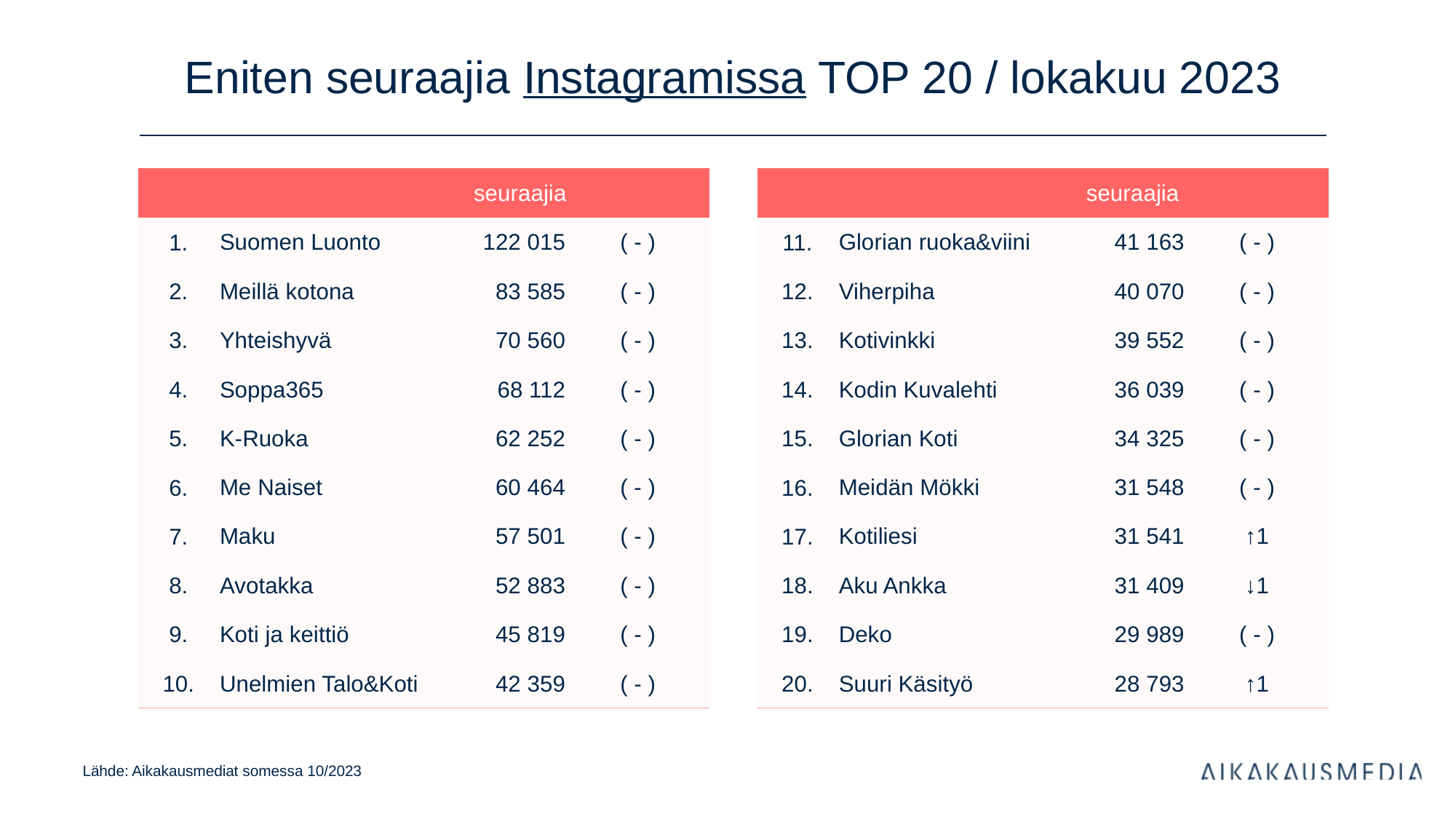

# Eniten seuraajia Instagramissa TOP 20 / lokakuu 2023
|  |  | seuraajia |  |
| --- | --- | --- | --- |
| 1. | Suomen Luonto | 122 015 | ( - ) |
| 2. | Meillä kotona | 83 585 | ( - ) |
| 3. | Yhteishyvä | 70 560 | ( - ) |
| 4. | Soppa365 | 68 112 | ( - ) |
| 5. | K-Ruoka | 62 252 | ( - ) |
| 6. | Me Naiset | 60 464 | ( - ) |
| 7. | Maku | 57 501 | ( - ) |
| 8. | Avotakka | 52 883 | ( - ) |
| 9. | Koti ja keittiö | 45 819 | ( - ) |
| 10. | Unelmien Talo&Koti | 42 359 | ( - ) |
|  |  | seuraajia |  |
| --- | --- | --- | --- |
| 11. | Glorian ruoka&viini | 41 163 | ( - ) |
| 12. | Viherpiha | 40 070 | ( - ) |
| 13. | Kotivinkki | 39 552 | ( - ) |
| 14. | Kodin Kuvalehti | 36 039 | ( - ) |
| 15. | Glorian Koti | 34 325 | ( - ) |
| 16. | Meidän Mökki | 31 548 | ( - ) |
| 17. | Kotiliesi | 31 541 | ↑1 |
| 18. | Aku Ankka | 31 409 | ↓1 |
| 19. | Deko | 29 989 | ( - ) |
| 20. | Suuri Käsityö | 28 793 | ↑1 |